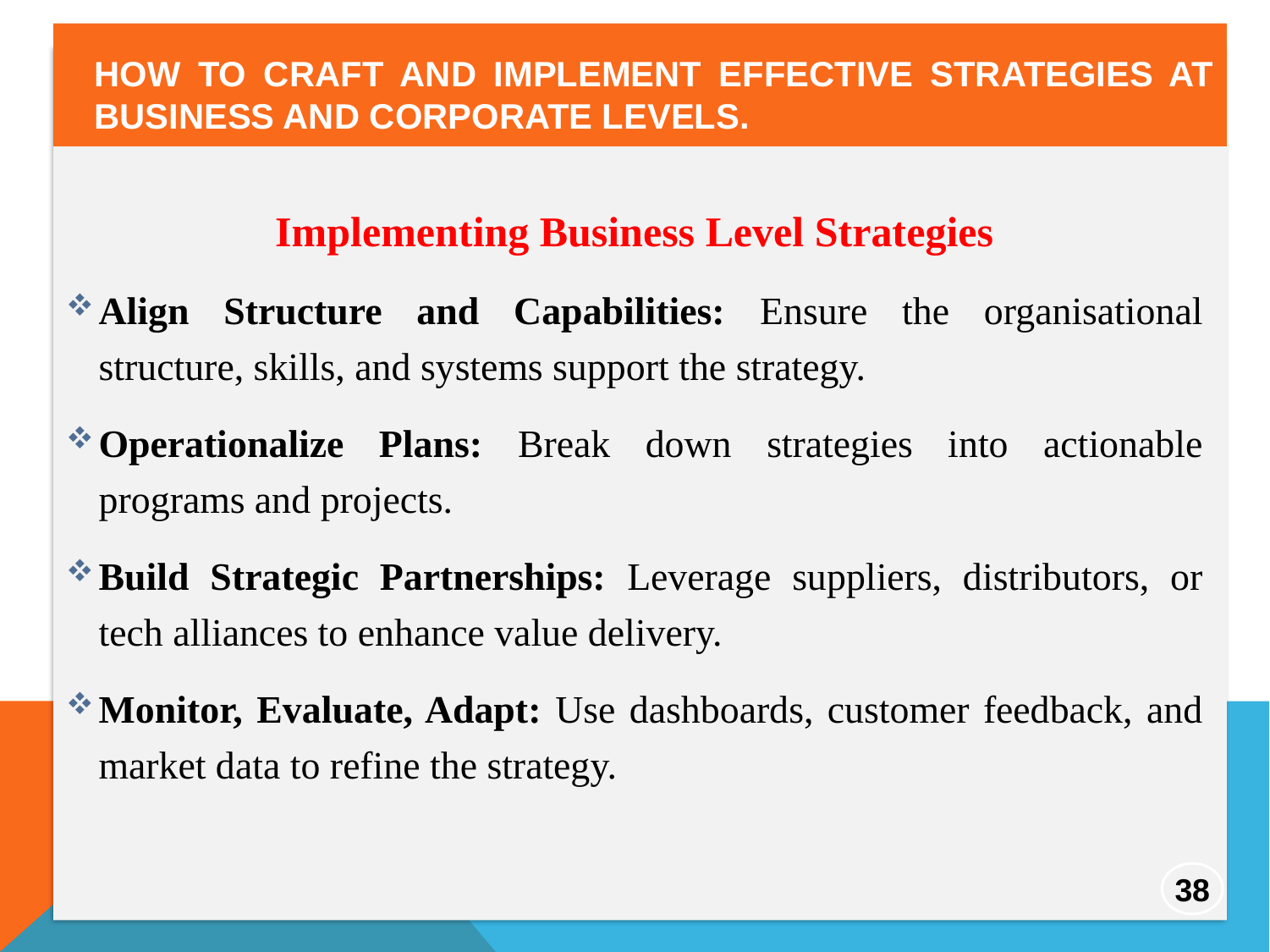

How to craft and implement effective strategies at business and corporate levels.

Implementing Business Level Strategies
Align Structure and Capabilities: Ensure the organisational structure, skills, and systems support the strategy.
Operationalize Plans: Break down strategies into actionable programs and projects.
Build Strategic Partnerships: Leverage suppliers, distributors, or tech alliances to enhance value delivery.
Monitor, Evaluate, Adapt: Use dashboards, customer feedback, and market data to refine the strategy.
38